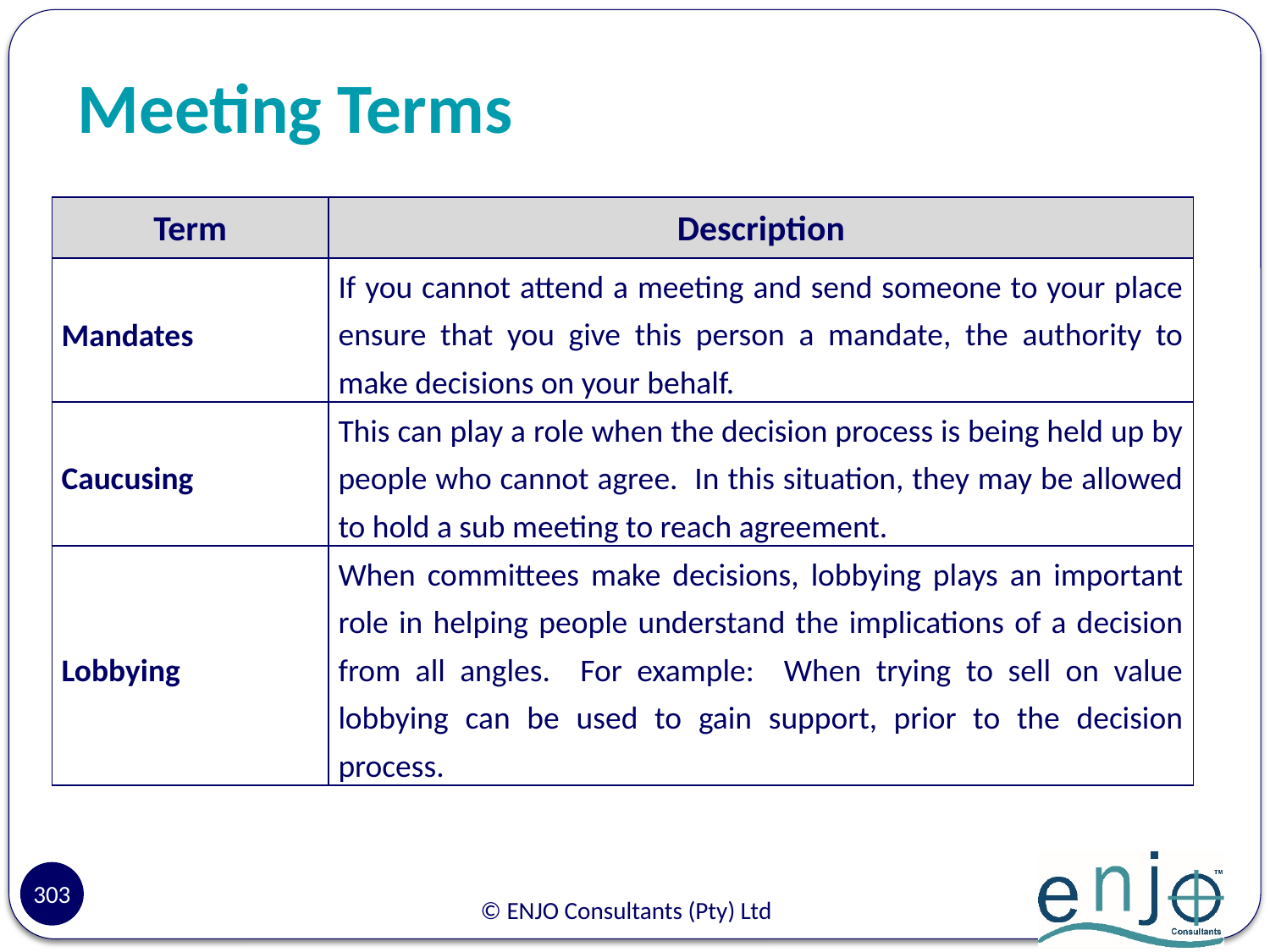

# Meeting Terms
| Term | Description |
| --- | --- |
| Mandates | If you cannot attend a meeting and send someone to your place ensure that you give this person a mandate, the authority to make decisions on your behalf. |
| Caucusing | This can play a role when the decision process is being held up by people who cannot agree. In this situation, they may be allowed to hold a sub meeting to reach agreement. |
| Lobbying | When committees make decisions, lobbying plays an important role in helping people understand the implications of a decision from all angles. For example: When trying to sell on value lobbying can be used to gain support, prior to the decision process. |
303
© ENJO Consultants (Pty) Ltd